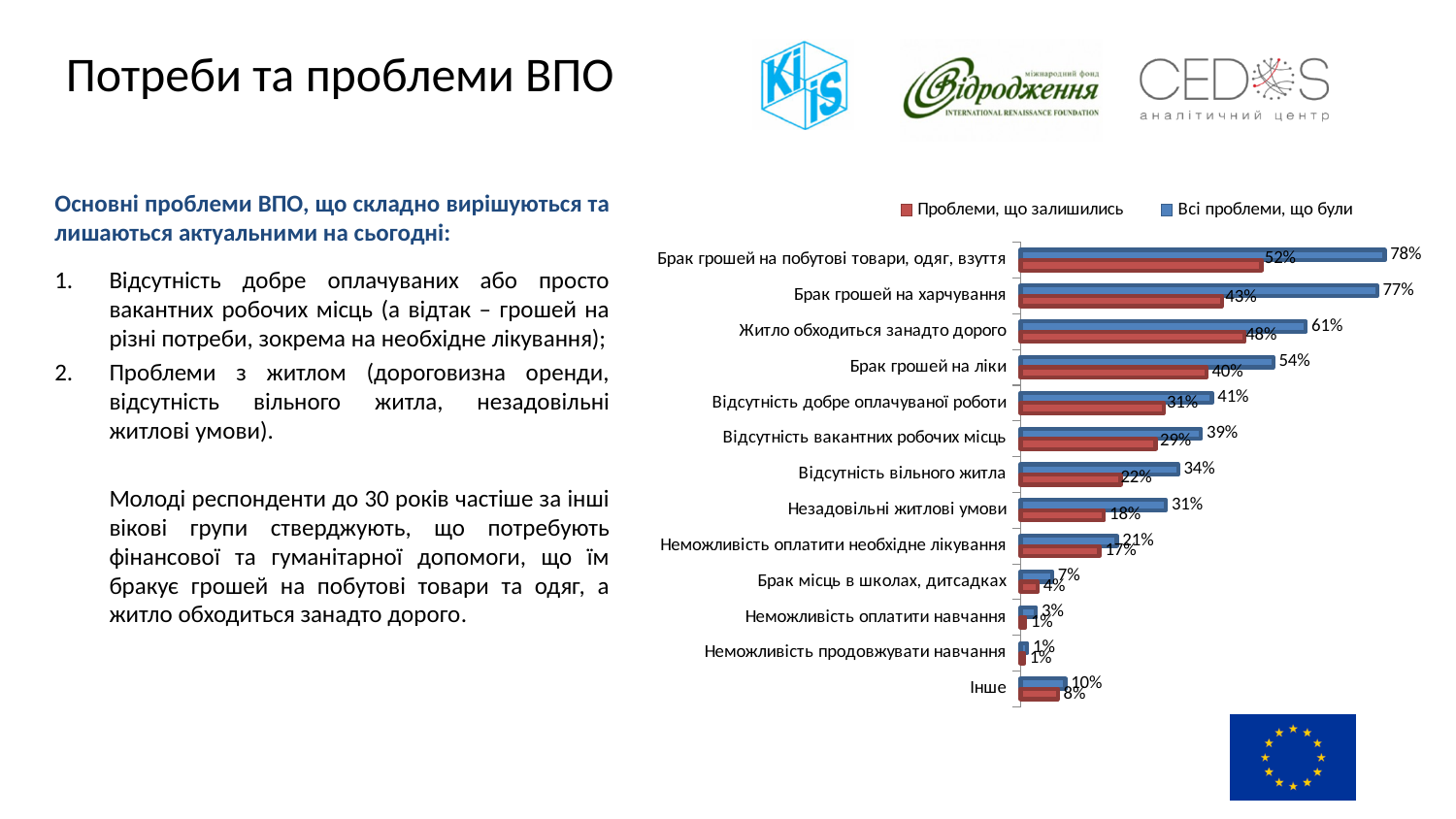

# Потреби та проблеми ВПО
Основні проблеми ВПО, що складно вирішуються та лишаються актуальними на сьогодні:

Відсутність добре оплачуваних або просто вакантних робочих місць (а відтак – грошей на різні потреби, зокрема на необхідне лікування);
Проблеми з житлом (дороговизна оренди, відсутність вільного житла, незадовільні житлові умови).

	Молоді респонденти до 30 років частіше за інші вікові групи стверджують, що потребують фінансової та гуманітарної допомоги, що їм бракує грошей на побутові товари та одяг, а житло обходиться занадто дорого.

### Chart

| Category | Всі проблеми, що були | Проблеми, що залишились |
|---|---|---|
| Брак грошей на побутові товари, одяг, взуття | 0.7835294117647059 | 0.5181598062954011 |
| Брак грошей на харчування | 0.7670588235294148 | 0.4334140435835353 |
| Житло обходиться занадто дорого | 0.6141176470588249 | 0.48184019370460207 |
| Брак грошей на ліки | 0.5435294117647059 | 0.39951573849878935 |
| Відсутність добре оплачуваної роботи | 0.4117647058823539 | 0.3075060532687659 |
| Відсутність вакантних робочих місць | 0.3882352941176479 | 0.29055690072639234 |
| Відсутність вільного житла | 0.3388235294117655 | 0.21549636803874128 |
| Незадовільні житлові умови | 0.3129411764705882 | 0.1791767554479419 |
| Неможливість оплатити необхідне лікування | 0.2070588235294119 | 0.16949152542372892 |
| Брак місць в школах, дитсадках | 0.0682352941176472 | 0.036319612590799126 |
| Неможливість оплатити навчання | 0.03294117647058834 | 0.009685230024213102 |
| Неможливість продовжувати навчання | 0.014117647058823504 | 0.007263922518159812 |
| Інше | 0.09600000000000013 | 0.07990314769975787 |